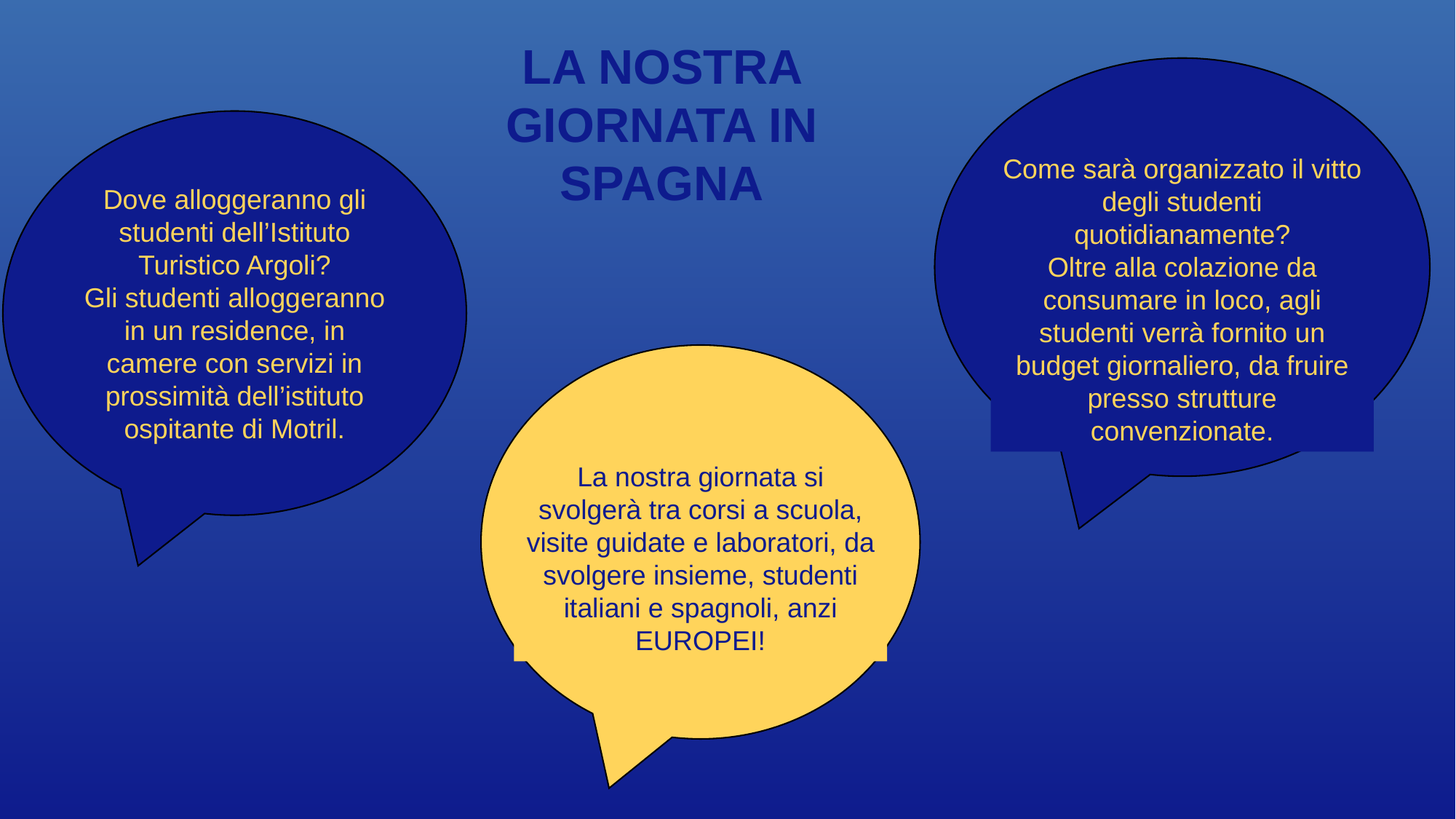

LA NOSTRA GIORNATA IN SPAGNA

Come sarà organizzato il vitto degli studenti quotidianamente?
Oltre alla colazione da consumare in loco, agli studenti verrà fornito un budget giornaliero, da fruire presso strutture convenzionate.
Dove alloggeranno gli studenti dell’Istituto Turistico Argoli?
Gli studenti alloggeranno in un residence, in camere con servizi in prossimità dell’istituto ospitante di Motril.

La nostra giornata si svolgerà tra corsi a scuola, visite guidate e laboratori, da svolgere insieme, studenti italiani e spagnoli, anzi EUROPEI!